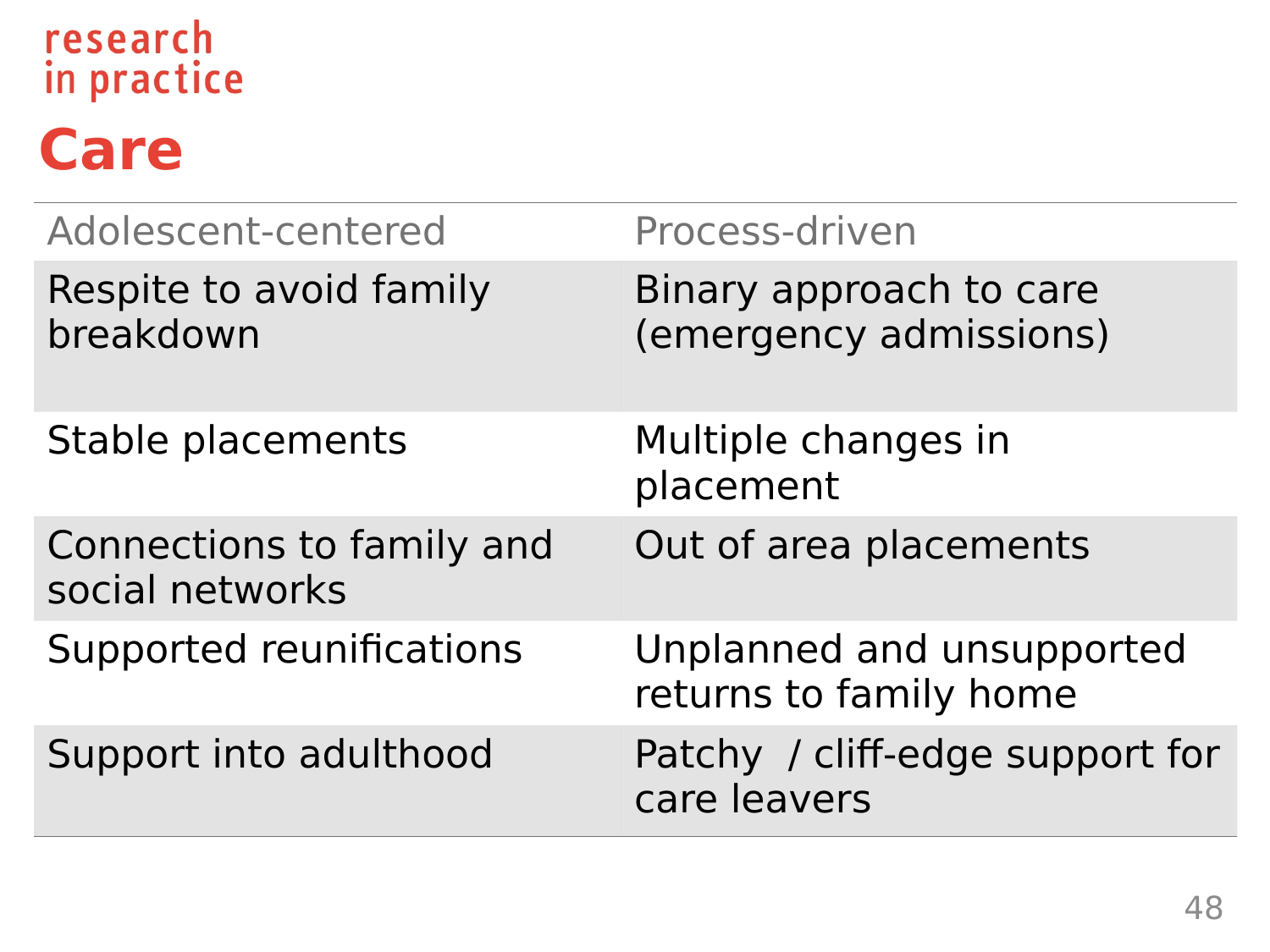

# Care
| Adolescent-centered | Process-driven |
| --- | --- |
| Respite to avoid family breakdown | Binary approach to care (emergency admissions) |
| Stable placements | Multiple changes in placement |
| Connections to family and social networks | Out of area placements |
| Supported reunifications | Unplanned and unsupported returns to family home |
| Support into adulthood | Patchy / cliff-edge support for care leavers |
48